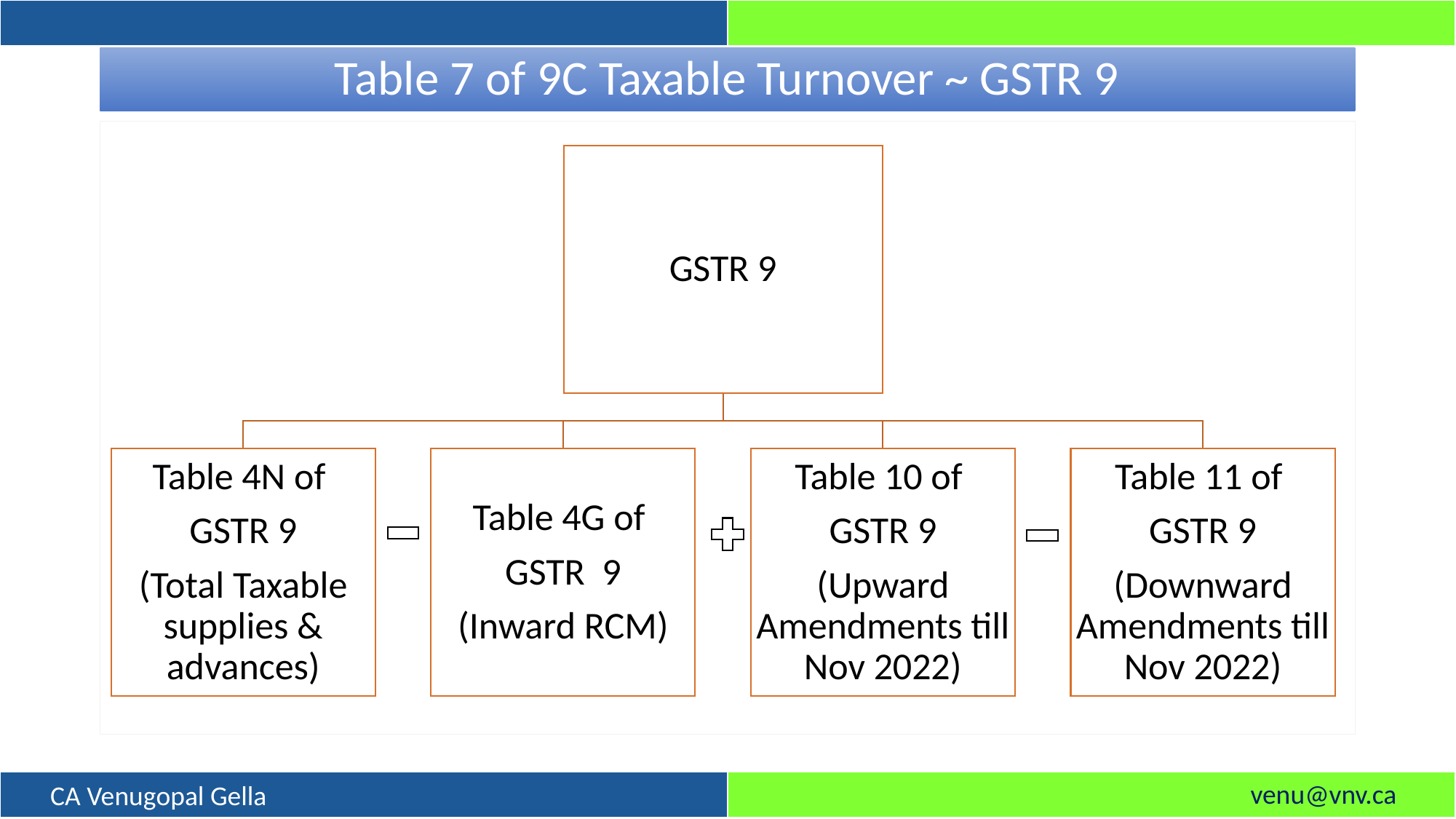

# Table 7 of 9C Taxable Turnover ~ GSTR 9

GSTR 9
Table 4N of
GSTR 9
(Total Taxable supplies & advances)
Table 4G of
GSTR  9
(Inward RCM)
Table 10 of
GSTR 9
(Upward Amendments till Nov 2022)
Table 11 of
GSTR 9
(Downward Amendments till Nov 2022)